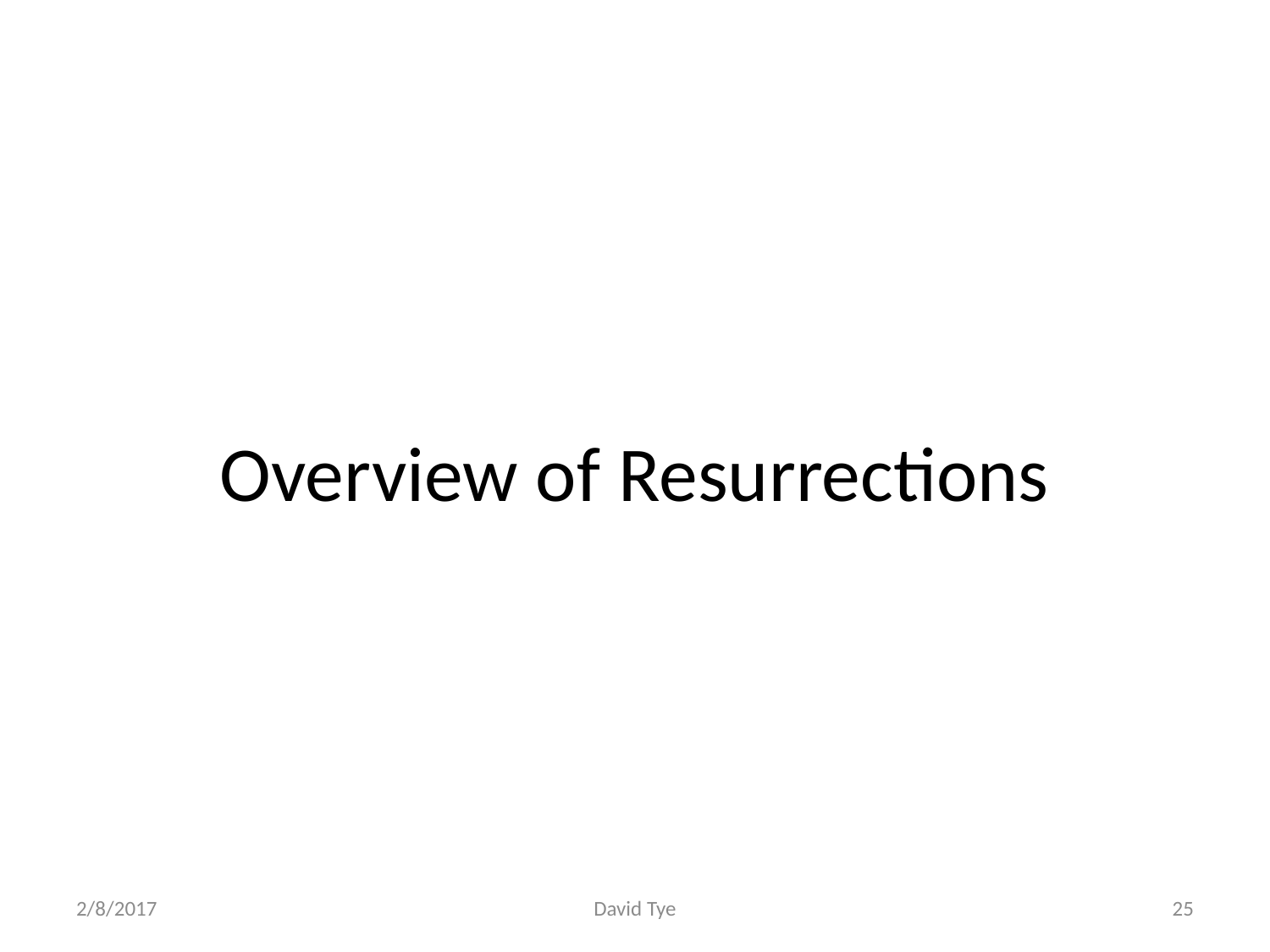

# Overview of Resurrections
2/8/2017
David Tye
25